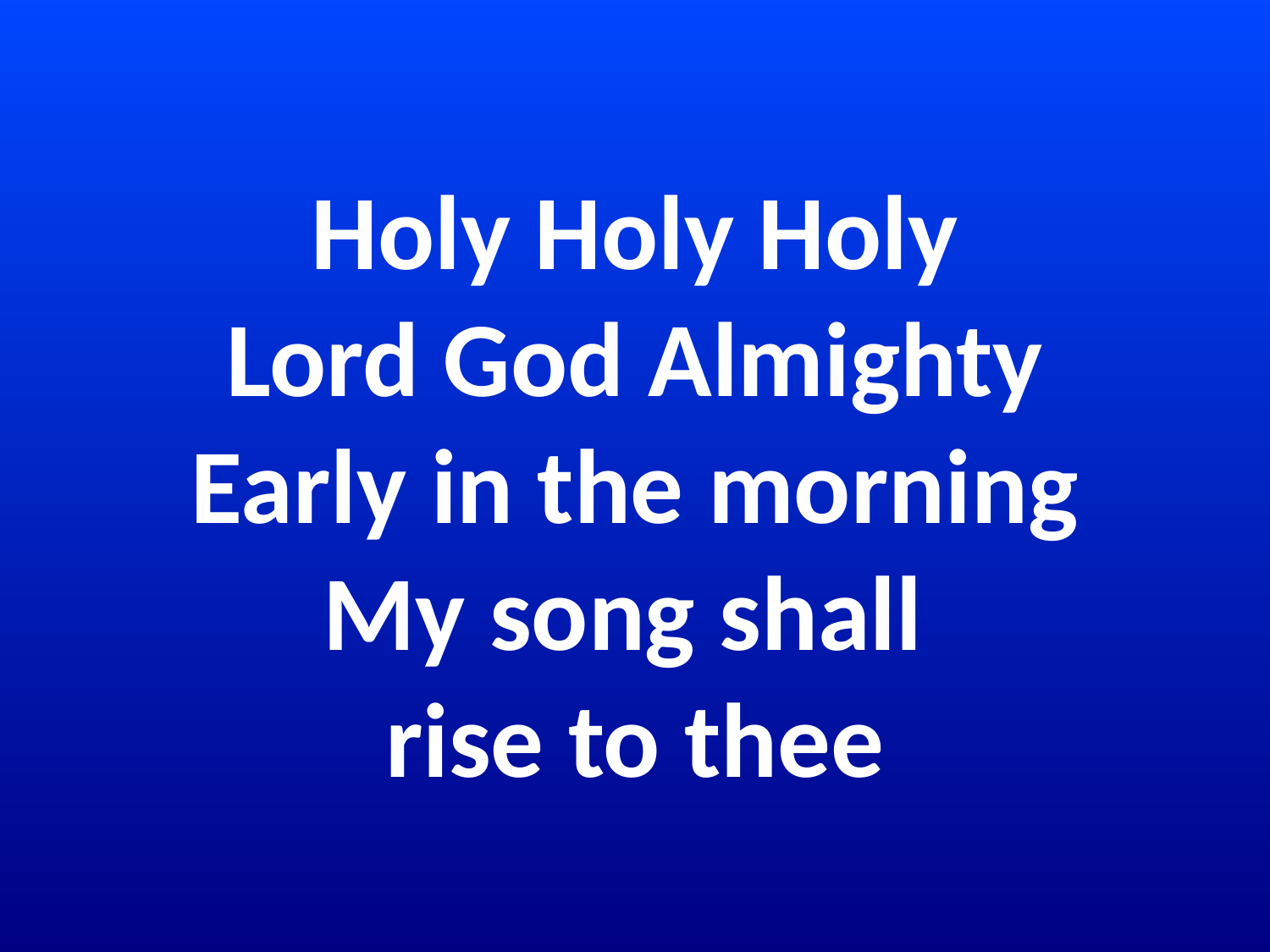

# Holy Holy Holy Lord God Almighty Early in the morning My song shall rise to thee